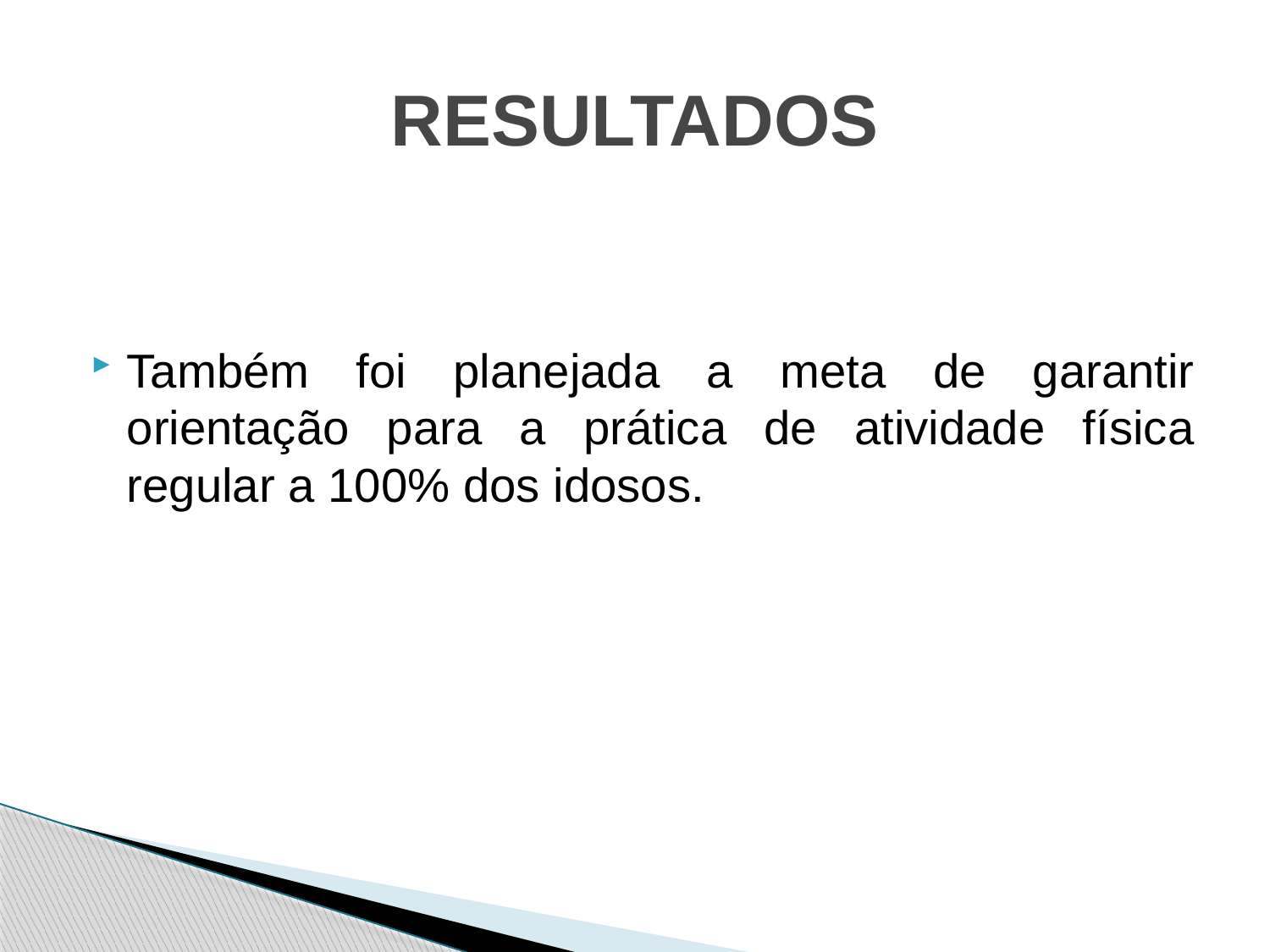

# RESULTADOS

Também foi planejada a meta de garantir orientação para a prática de atividade física regular a 100% dos idosos.